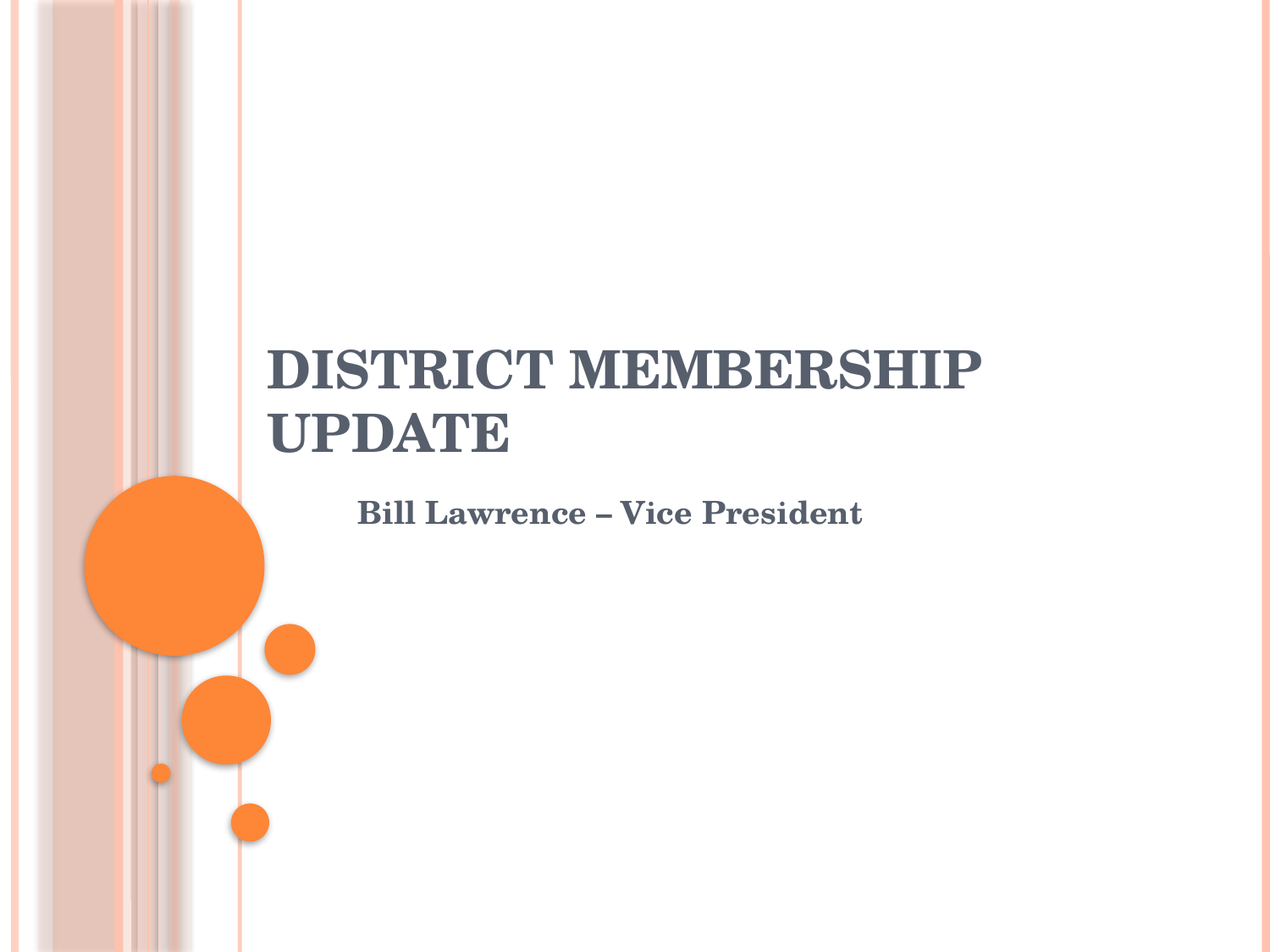

# District Membership Update
Bill Lawrence – Vice President